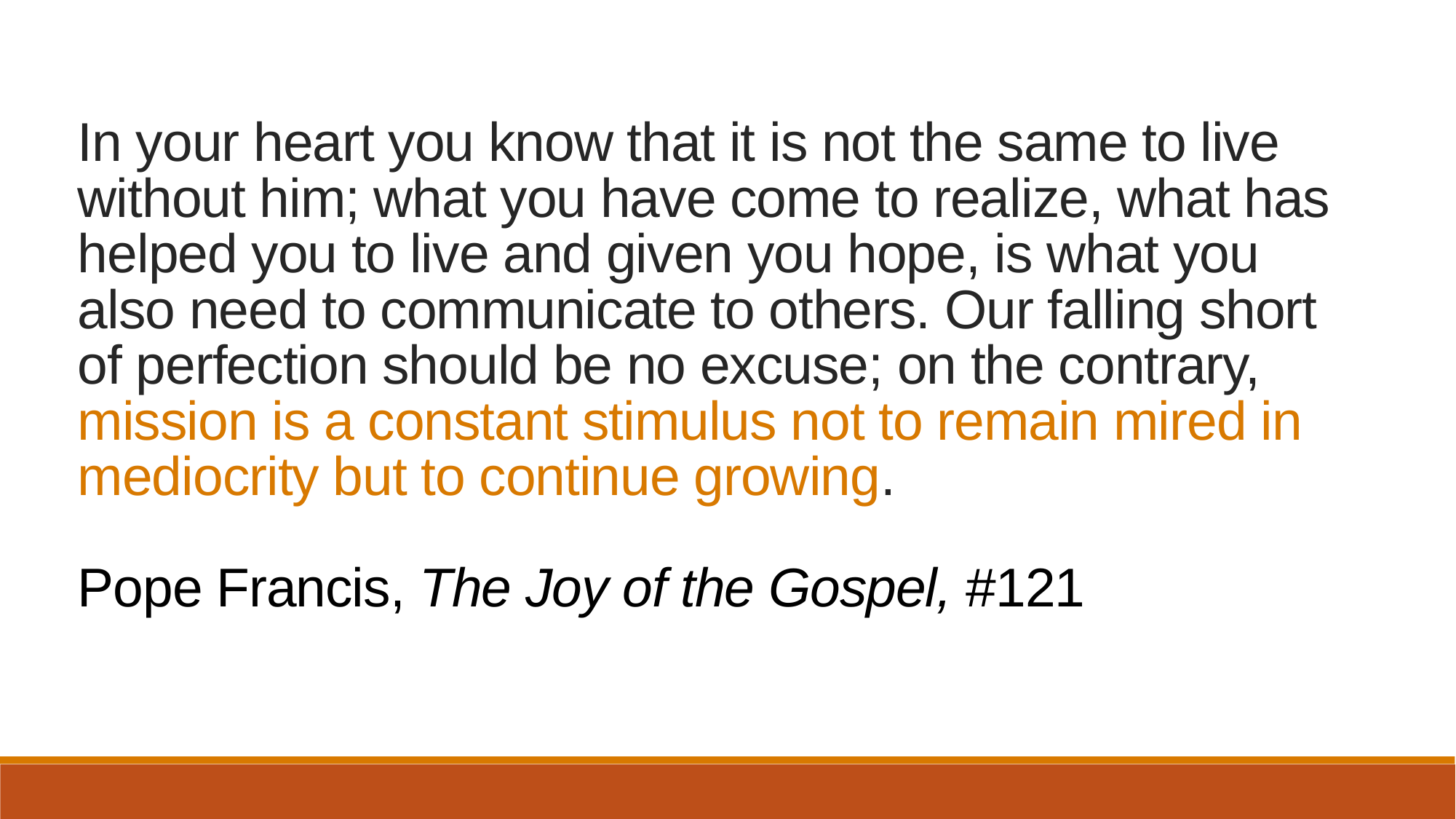

# In your heart you know that it is not the same to live without him; what you have come to realize, what has helped you to live and given you hope, is what you also need to communicate to others. Our falling short of perfection should be no excuse; on the contrary, mission is a constant stimulus not to remain mired in mediocrity but to continue growing. Pope Francis, The Joy of the Gospel, #121